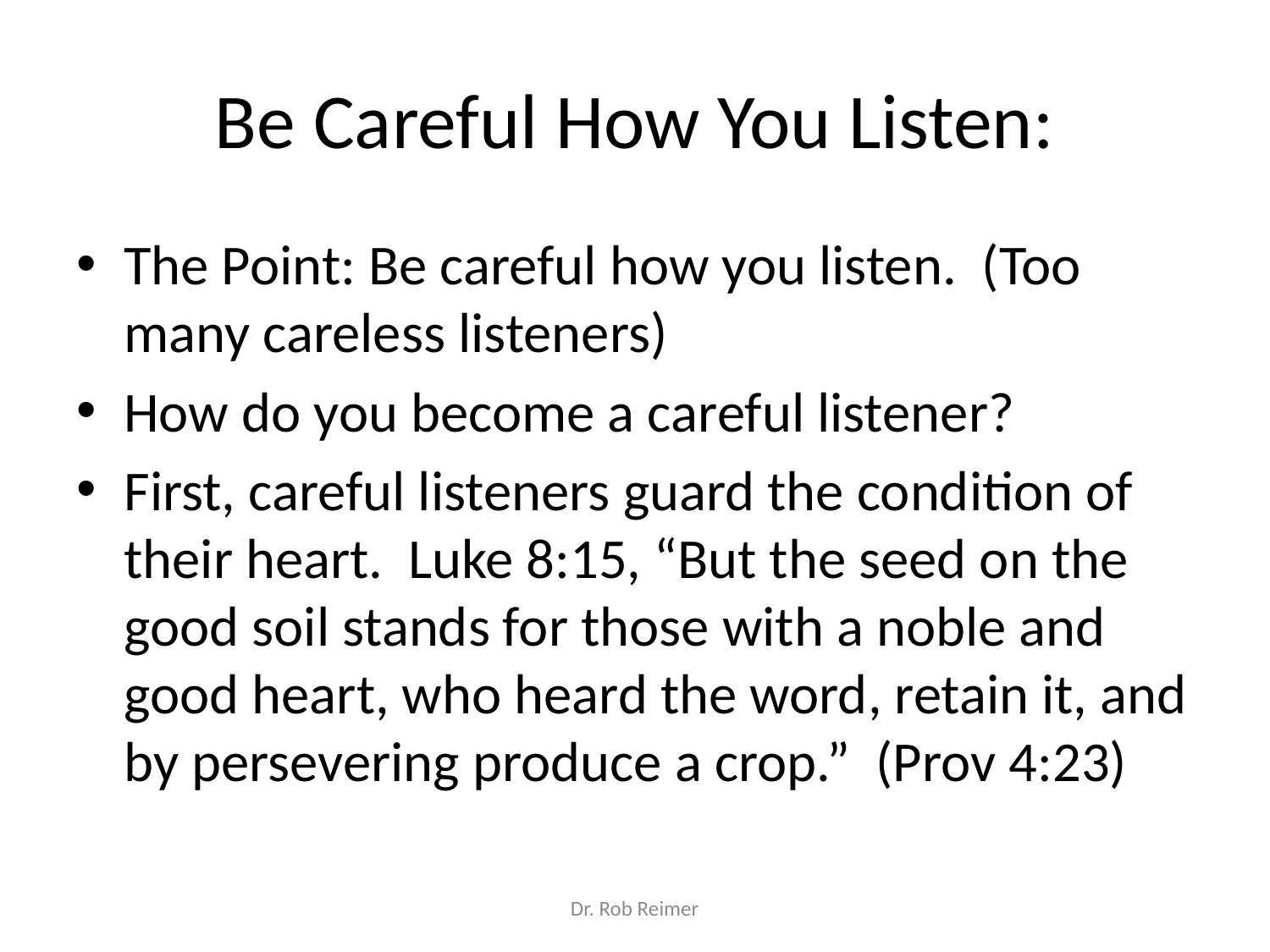

# Be Careful How You Listen:
The Point: Be careful how you listen.  (Too many careless listeners)
How do you become a careful listener?
First, careful listeners guard the condition of their heart.  Luke 8:15, “But the seed on the good soil stands for those with a noble and good heart, who heard the word, retain it, and by persevering produce a crop.”  (Prov 4:23)
Dr. Rob Reimer